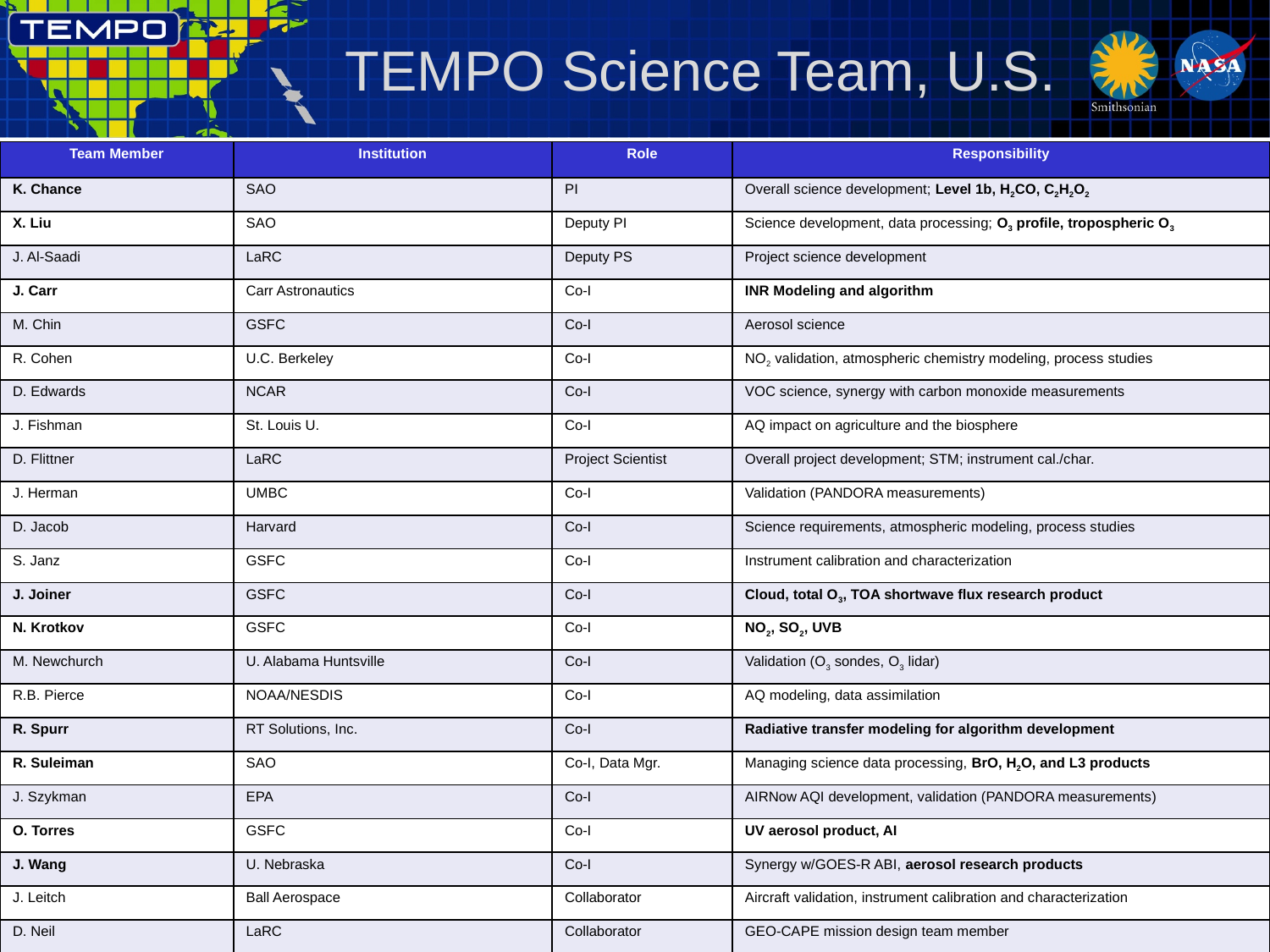

TEMPO Science Team, U.S.
| Team Member | Institution | Role | Responsibility |
| --- | --- | --- | --- |
| K. Chance | SAO | PI | Overall science development; Level 1b, H2CO, C2H2O2 |
| X. Liu | SAO | Deputy PI | Science development, data processing; O3 profile, tropospheric O3 |
| J. Al-Saadi | LaRC | Deputy PS | Project science development |
| J. Carr | Carr Astronautics | Co-I | INR Modeling and algorithm |
| M. Chin | GSFC | Co-I | Aerosol science |
| R. Cohen | U.C. Berkeley | Co-I | NO2 validation, atmospheric chemistry modeling, process studies |
| D. Edwards | NCAR | Co-I | VOC science, synergy with carbon monoxide measurements |
| J. Fishman | St. Louis U. | Co-I | AQ impact on agriculture and the biosphere |
| D. Flittner | LaRC | Project Scientist | Overall project development; STM; instrument cal./char. |
| J. Herman | UMBC | Co-I | Validation (PANDORA measurements) |
| D. Jacob | Harvard | Co-I | Science requirements, atmospheric modeling, process studies |
| S. Janz | GSFC | Co-I | Instrument calibration and characterization |
| J. Joiner | GSFC | Co-I | Cloud, total O3, TOA shortwave flux research product |
| N. Krotkov | GSFC | Co-I | NO2, SO2, UVB |
| M. Newchurch | U. Alabama Huntsville | Co-I | Validation (O3 sondes, O3 lidar) |
| R.B. Pierce | NOAA/NESDIS | Co-I | AQ modeling, data assimilation |
| R. Spurr | RT Solutions, Inc. | Co-I | Radiative transfer modeling for algorithm development |
| R. Suleiman | SAO | Co-I, Data Mgr. | Managing science data processing, BrO, H2O, and L3 products |
| J. Szykman | EPA | Co-I | AIRNow AQI development, validation (PANDORA measurements) |
| O. Torres | GSFC | Co-I | UV aerosol product, AI |
| J. Wang | U. Nebraska | Co-I | Synergy w/GOES-R ABI, aerosol research products |
| J. Leitch | Ball Aerospace | Collaborator | Aircraft validation, instrument calibration and characterization |
| D. Neil | LaRC | Collaborator | GEO-CAPE mission design team member |